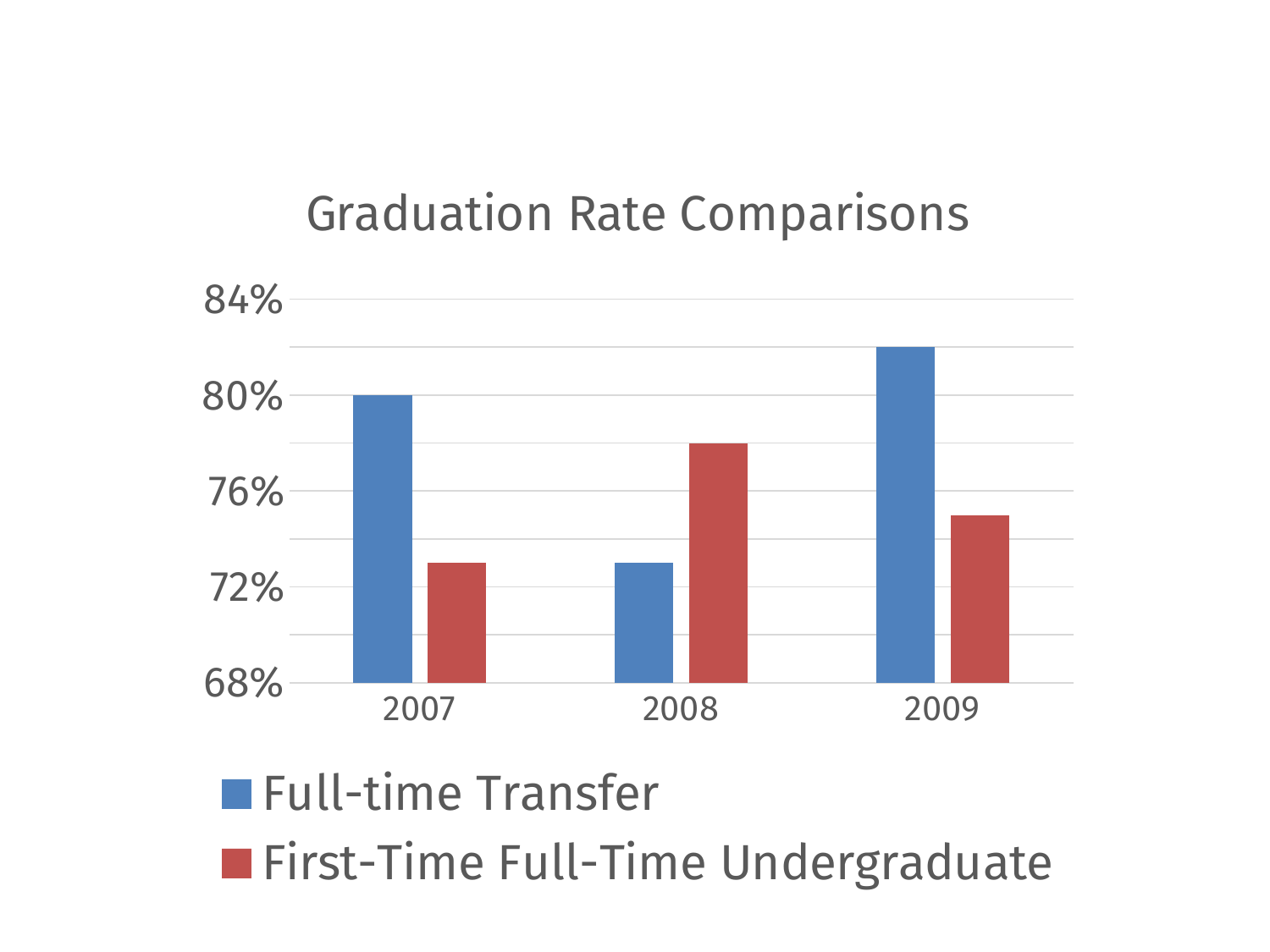

### Chart: Graduation Rate Comparisons

| Category | Full-time Transfer | First-Time Full-Time Undergraduate |
|---|---|---|
| 2007 | 0.8 | 0.73 |
| 2008 | 0.73 | 0.78 |
| 2009 | 0.82 | 0.75 |